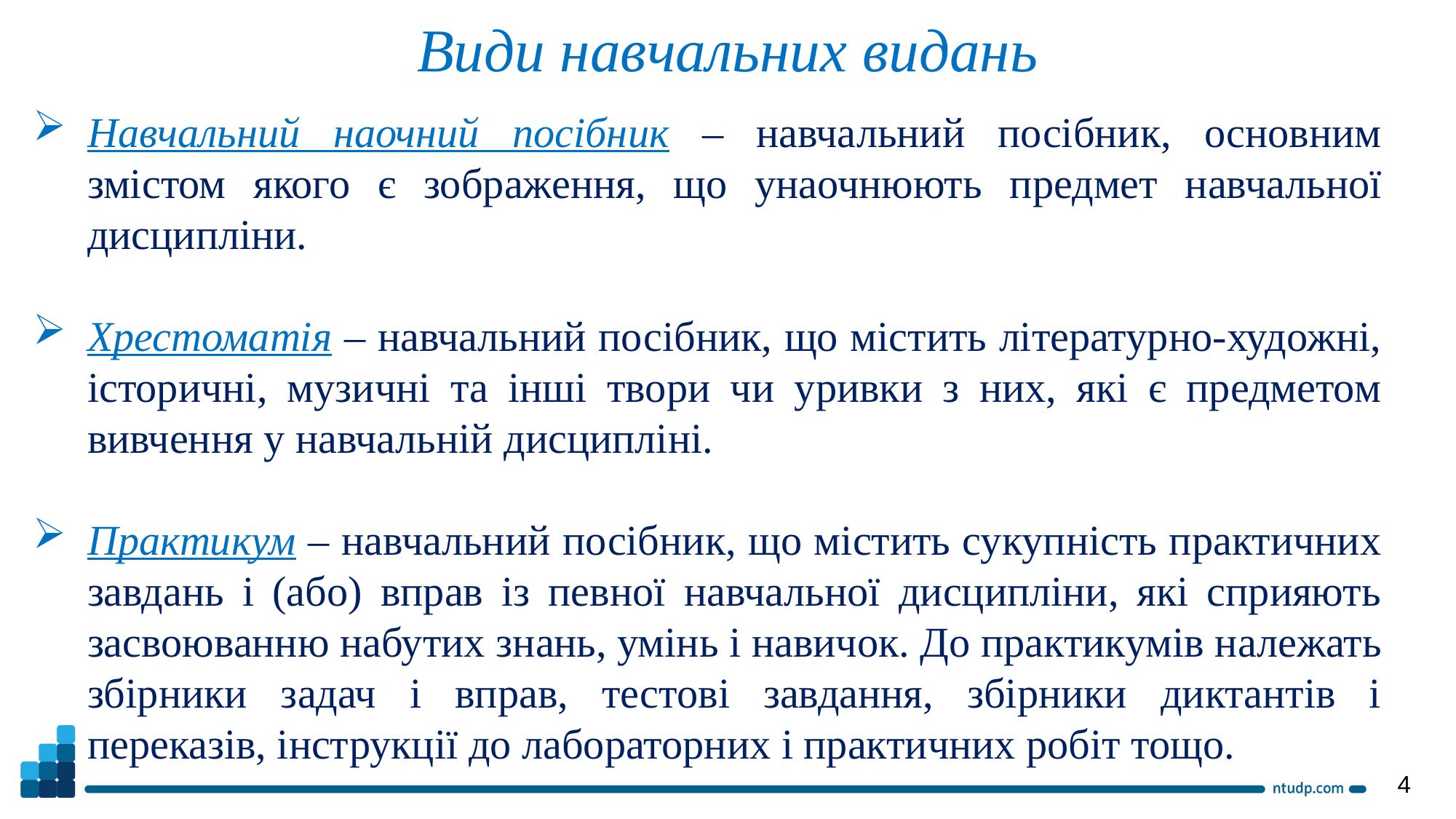

Види навчальних видань
Навчальний наочний посібник – навчальний посібник, основним змістом якого є зображення, що унаочнюють предмет навчальної дисципліни.

Хрестоматія – навчальний посібник, що містить літературно-художні, історичні, музичні та інші твори чи уривки з них, які є предметом вивчення у навчальній дисципліні.

Практикум – навчальний посібник, що містить сукупність практичних завдань і (або) вправ із певної навчальної дисципліни, які сприяють засвоюванню набутих знань, умінь і навичок. До практикумів належать збірники задач і вправ, тестові завдання, збірники диктантів і переказів, інструкції до лабораторних і практичних робіт тощо.